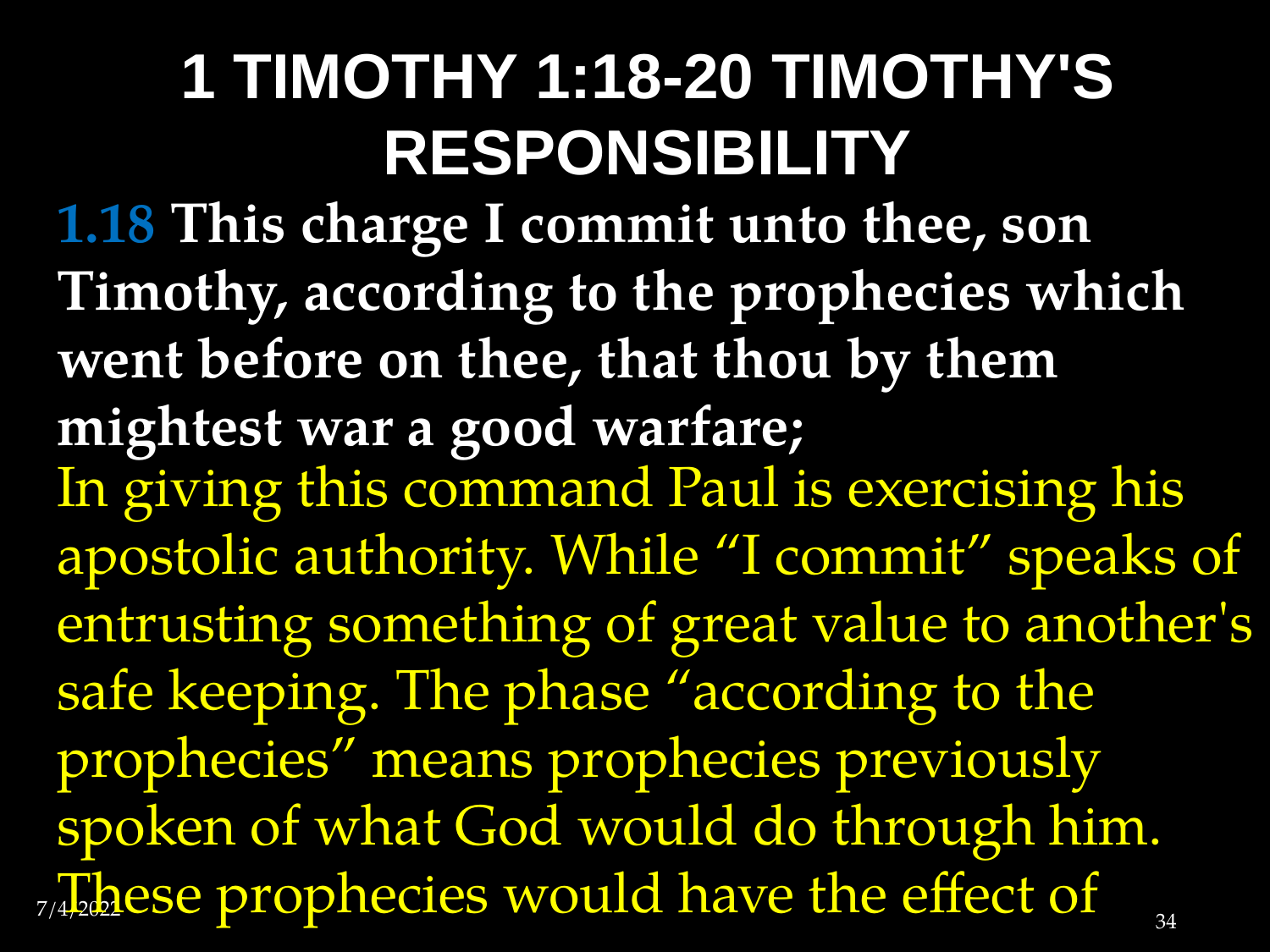

# 1 TIMOTHY 1:18-20 TIMOTHY'S RESPONSIBILITY
1.18 This charge I commit unto thee, son Timothy, according to the prophecies which went before on thee, that thou by them mightest war a good warfare;
In giving this command Paul is exercising his apostolic authority. While “I commit” speaks of entrusting something of great value to another's safe keeping. The phase “according to the prophecies” means prophecies previously spoken of what God would do through him. These prophecies would have the effect of
7/4/2022
34